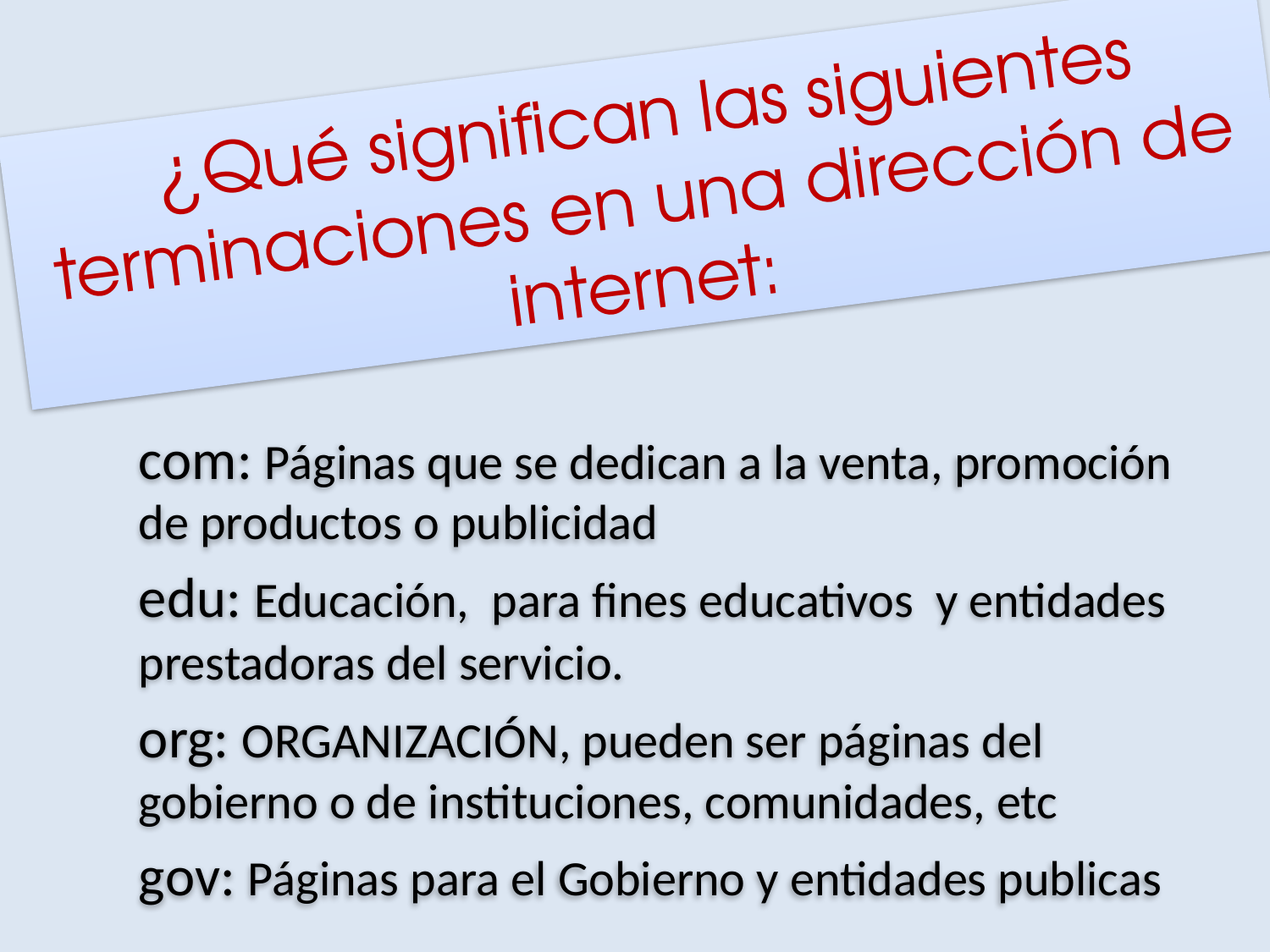

# ¿Qué significan las siguientes terminaciones en una dirección de internet:
com: Páginas que se dedican a la venta, promoción de productos o publicidad
edu: Educación,  para fines educativos  y entidades prestadoras del servicio.
org: ORGANIZACIÓN, pueden ser páginas del gobierno o de instituciones, comunidades, etc
gov: Páginas para el Gobierno y entidades publicas